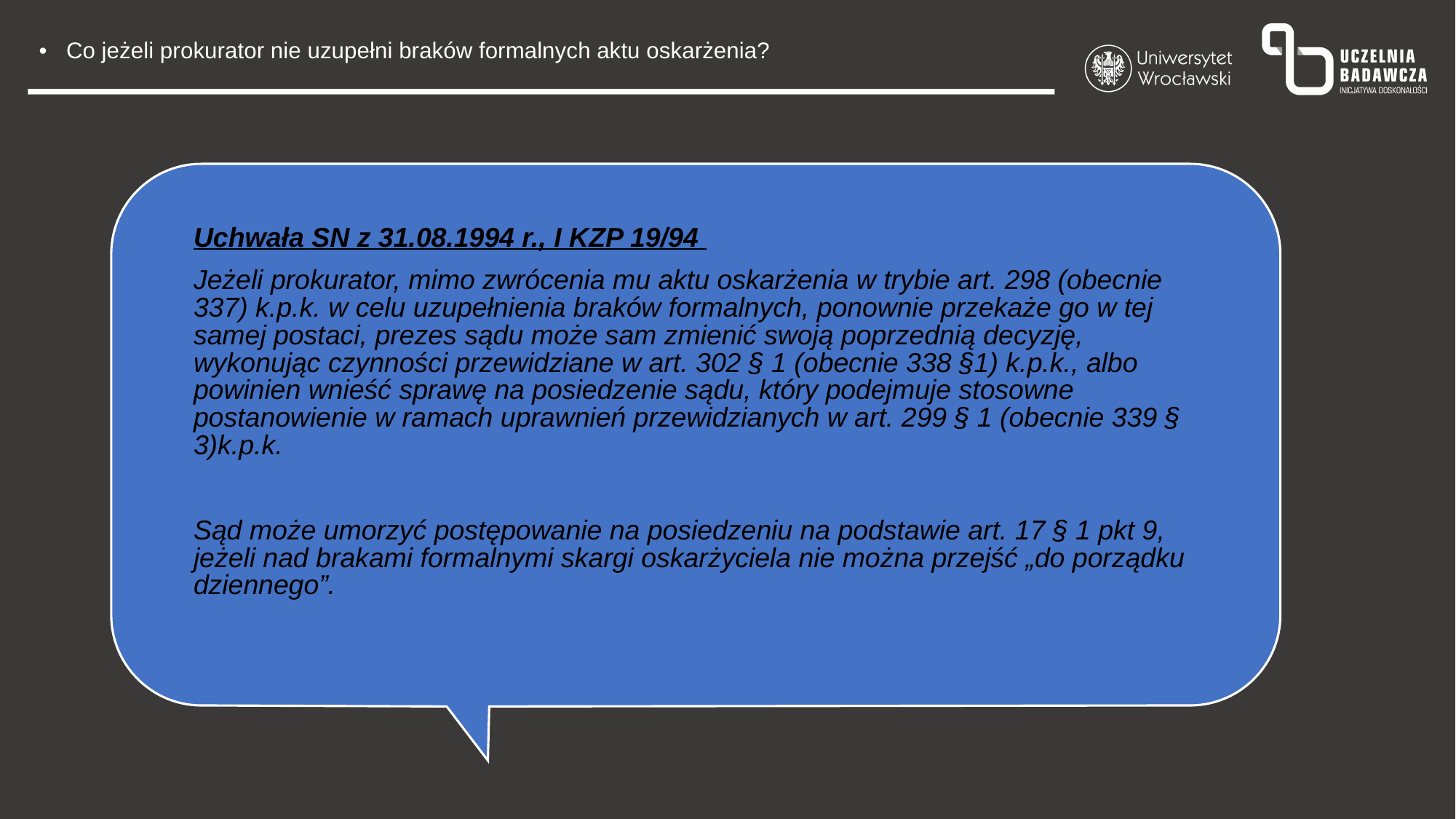

Co jeżeli prokurator nie uzupełni braków formalnych aktu oskarżenia?
Uchwała SN z 31.08.1994 r., I KZP 19/94
Jeżeli prokurator, mimo zwrócenia mu aktu oskarżenia w trybie art. 298 (obecnie 337) k.p.k. w celu uzupełnienia braków formalnych, ponownie przekaże go w tej samej postaci, prezes sądu może sam zmienić swoją poprzednią decyzję, wykonując czynności przewidziane w art. 302 § 1 (obecnie 338 §1) k.p.k., albo powinien wnieść sprawę na posiedzenie sądu, który podejmuje stosowne postanowienie w ramach uprawnień przewidzianych w art. 299 § 1 (obecnie 339 § 3)k.p.k.

Sąd może umorzyć postępowanie na posiedzeniu na podstawie art. 17 § 1 pkt 9, jeżeli nad brakami formalnymi skargi oskarżyciela nie można przejść „do porządku dziennego”.